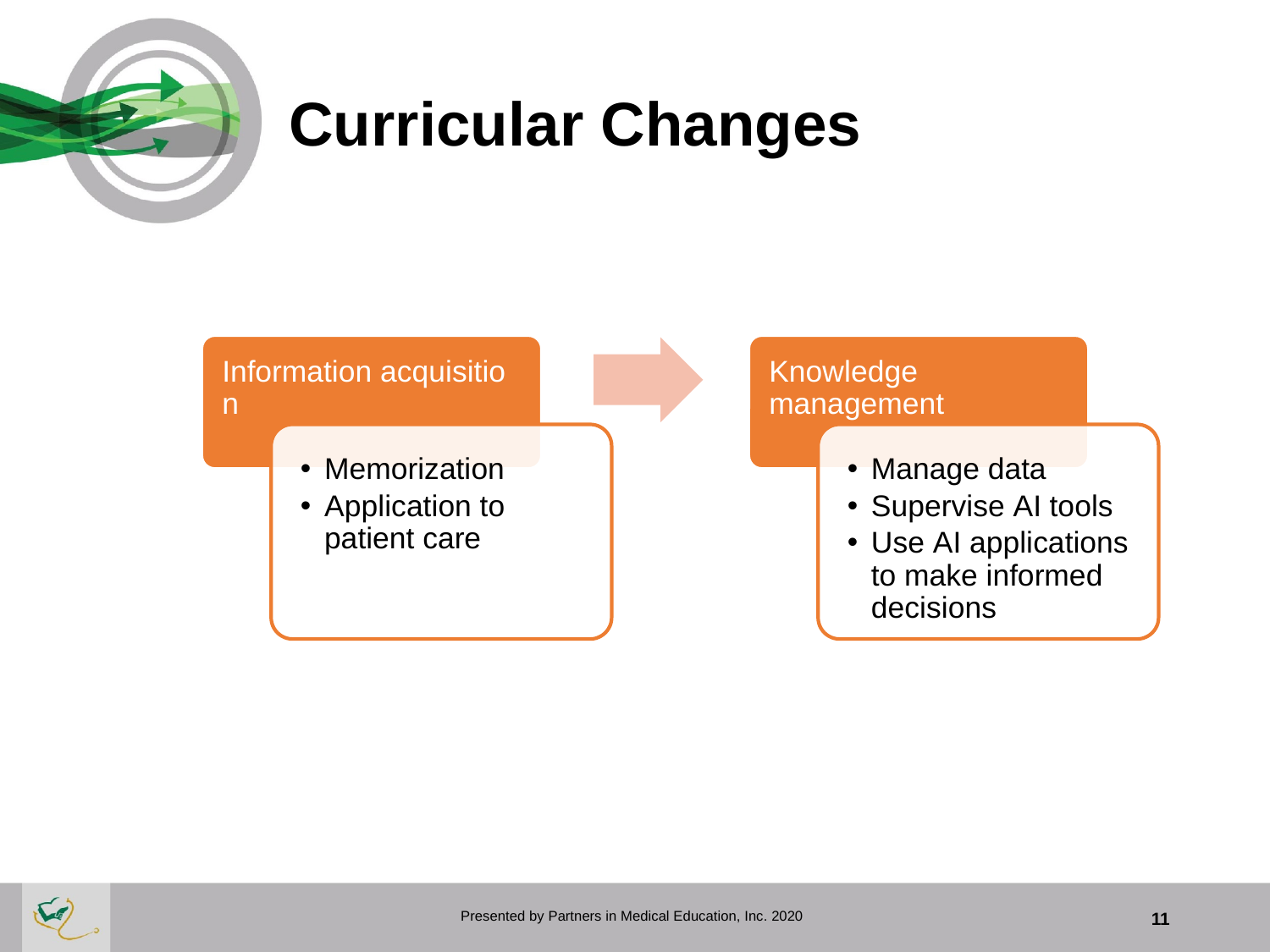

# Curricular Changes
Information acquisition
Memorization
Application to patient care

Knowledge management
Manage data
Supervise AI tools
Use AI applications to make informed decisions
Presented by Partners in Medical Education, Inc. 2020
11